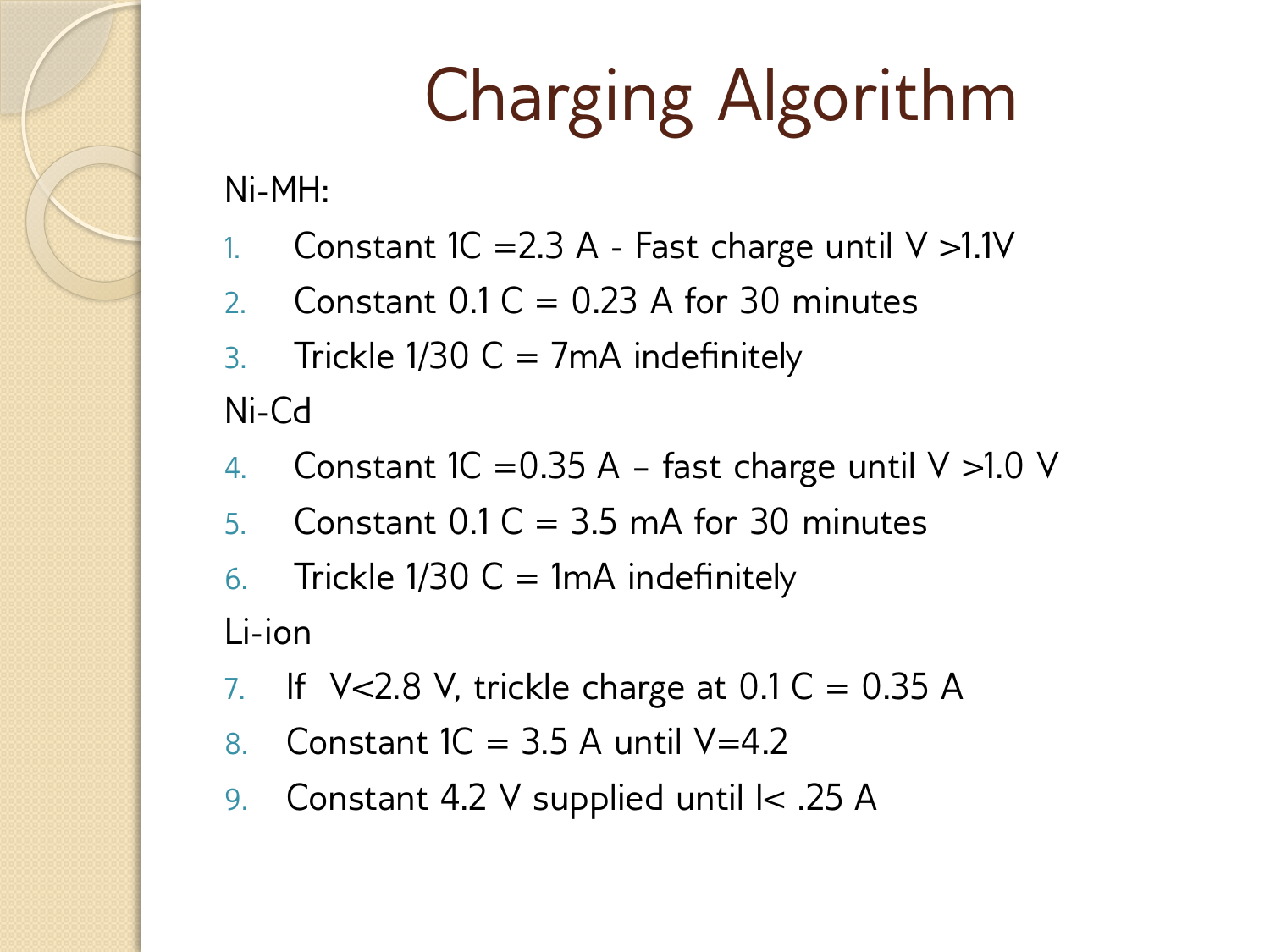

# Charging Algorithm
Ni-MH:
Constant 1C =2.3 A - Fast charge until V >1.1V
Constant 0.1 C = 0.23 A for 30 minutes
Trickle 1/30 C = 7mA indefinitely
Ni-Cd
Constant 1C =0.35 A – fast charge until V >1.0 V
Constant 0.1 C = 3.5 mA for 30 minutes
Trickle 1/30 C = 1mA indefinitely
Li-ion
If  V<2.8 V, trickle charge at 0.1 C = 0.35 A
Constant 1C = 3.5 A until V=4.2
Constant 4.2 V supplied until I< .25 A